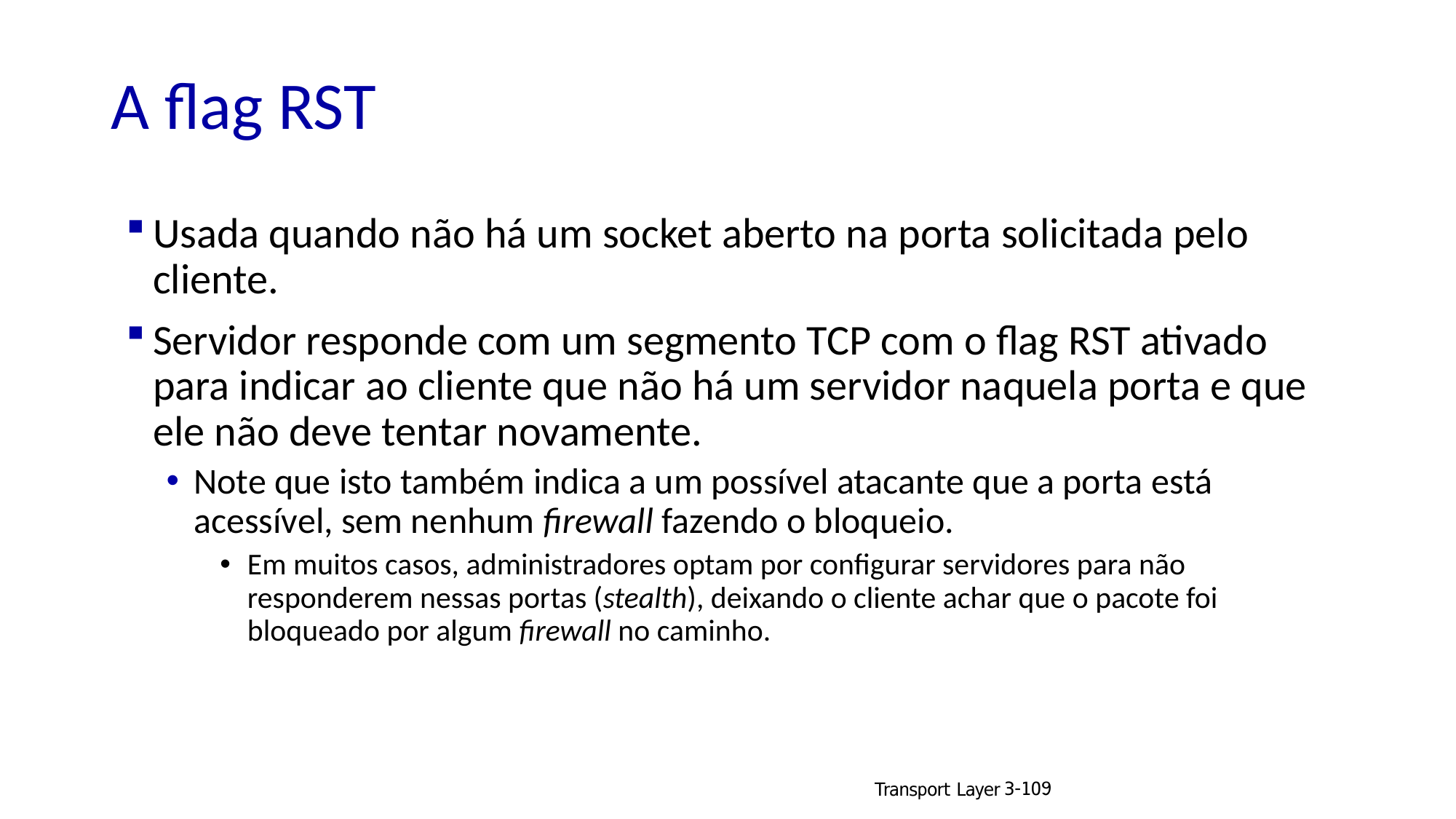

# A flag RST
Usada quando não há um socket aberto na porta solicitada pelo cliente.
Servidor responde com um segmento TCP com o flag RST ativado para indicar ao cliente que não há um servidor naquela porta e que ele não deve tentar novamente.
Note que isto também indica a um possível atacante que a porta está acessível, sem nenhum firewall fazendo o bloqueio.
Em muitos casos, administradores optam por configurar servidores para não responderem nessas portas (stealth), deixando o cliente achar que o pacote foi bloqueado por algum firewall no caminho.
Transport Layer
3-109